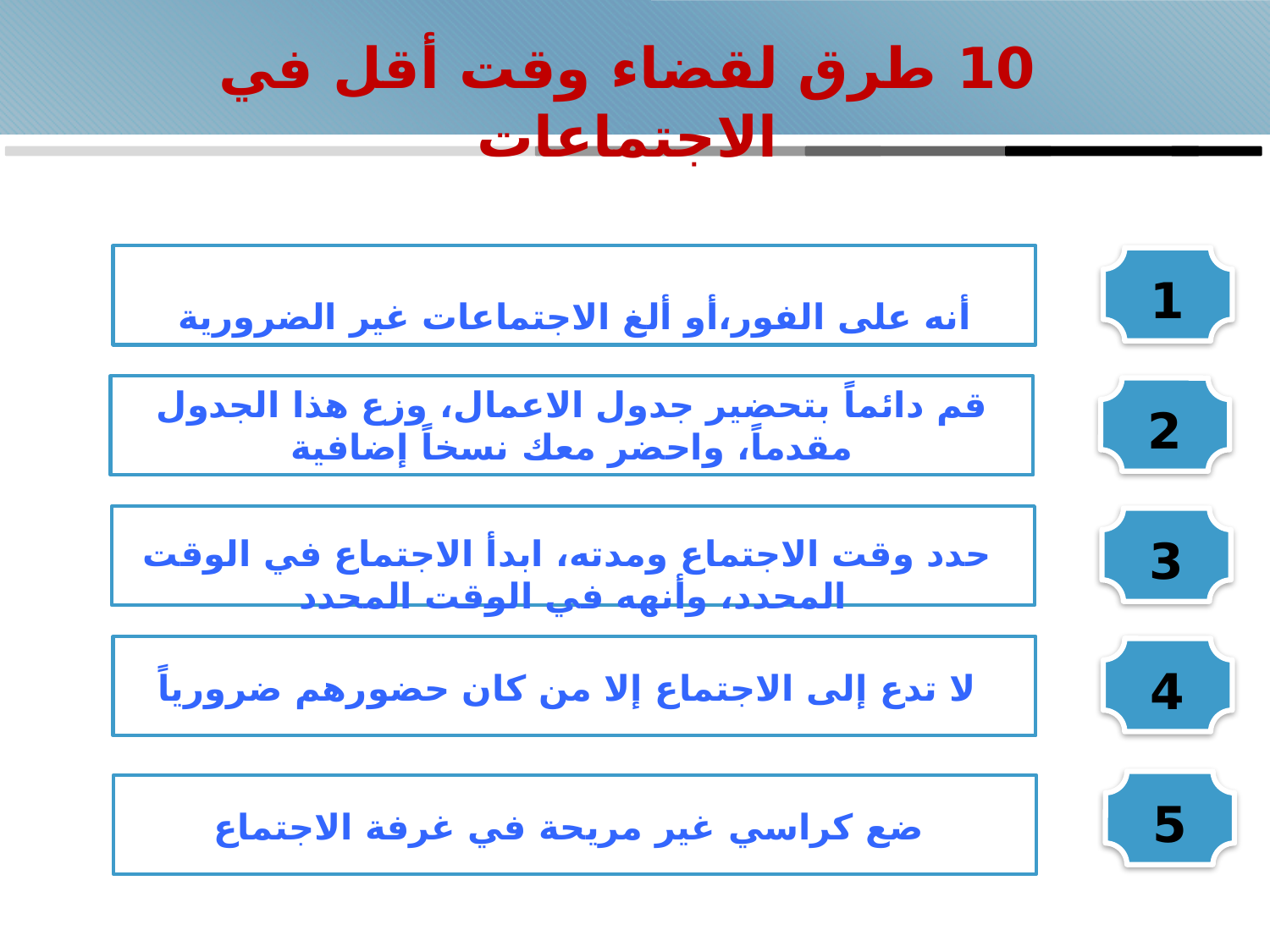

# 10 طرق لقضاء وقت أقل في الاجتماعات

أنه على الفور،أو ألغ الاجتماعات غير الضرورية
1
قم دائماً بتحضير جدول الاعمال، وزع هذا الجدول مقدماً، واحضر معك نسخاً إضافية
2

 حدد وقت الاجتماع ومدته، ابدأ الاجتماع في الوقت المحدد، وأنهه في الوقت المحدد
3

 لا تدع إلى الاجتماع إلا من كان حضورهم ضرورياً
4
5

 ضع كراسي غير مريحة في غرفة الاجتماع